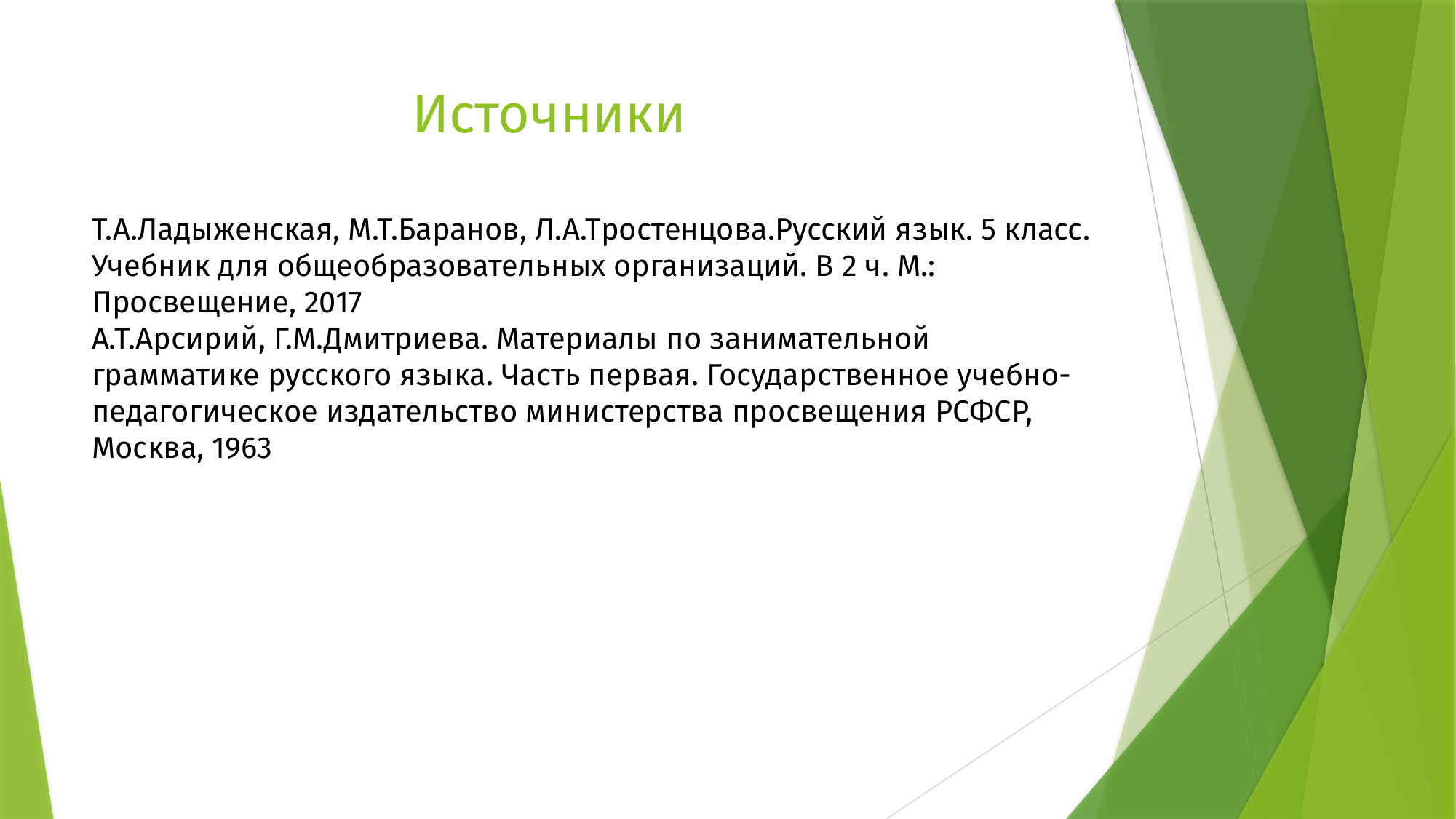

# Источники Т.А.Ладыженская, М.Т.Баранов, Л.А.Тростенцова.Русский язык. 5 класс. Учебник для общеобразовательных организаций. В 2 ч. М.: Просвещение, 2017 А.Т.Арсирий, Г.М.Дмитриева. Материалы по занимательной грамматике русского языка. Часть первая. Государственное учебно-педагогическое издательство министерства просвещения РСФСР, Москва, 1963